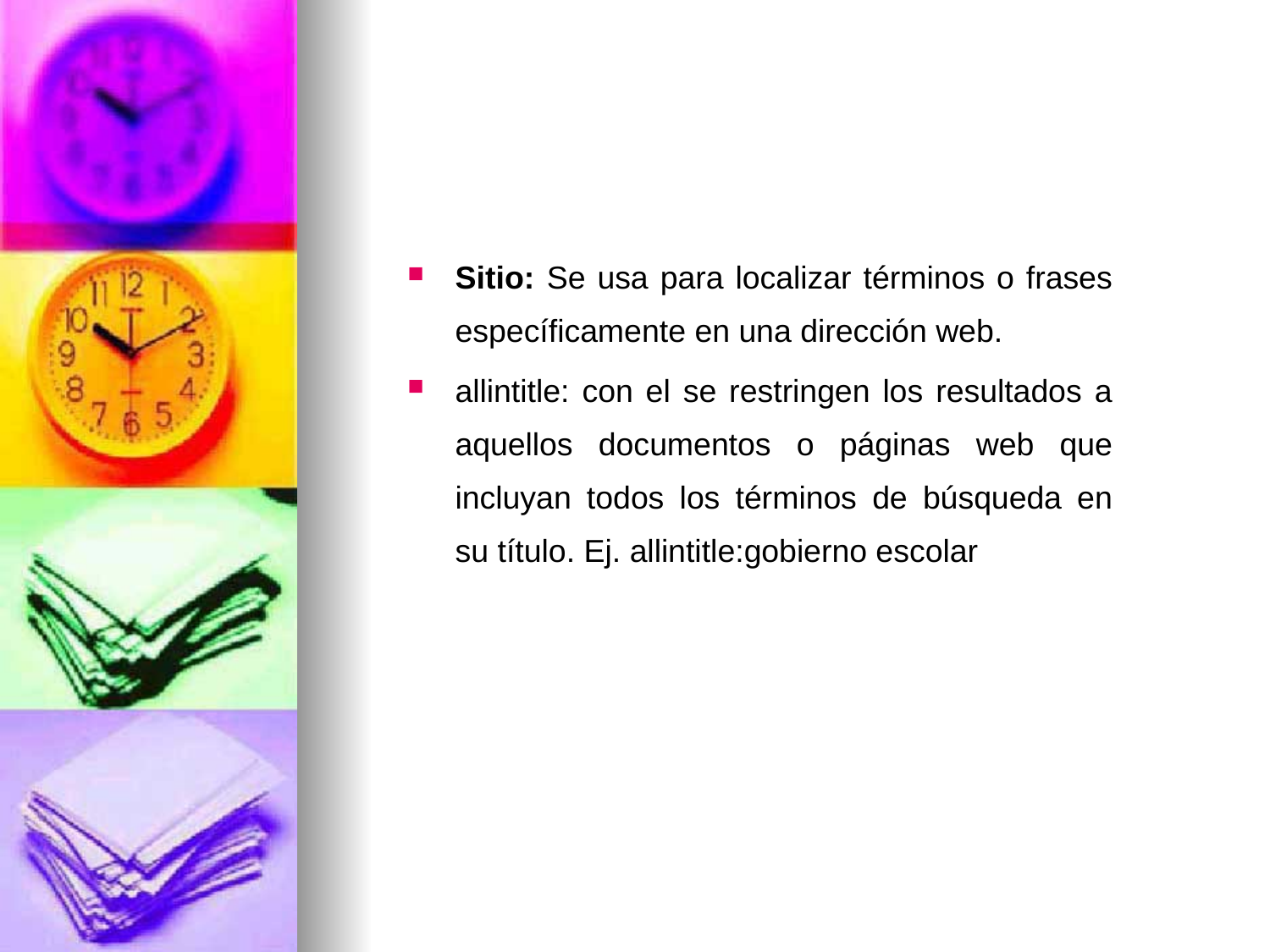

Sitio: Se usa para localizar términos o frases específicamente en una dirección web.
allintitle: con el se restringen los resultados a aquellos documentos o páginas web que incluyan todos los términos de búsqueda en su título. Ej. allintitle:gobierno escolar